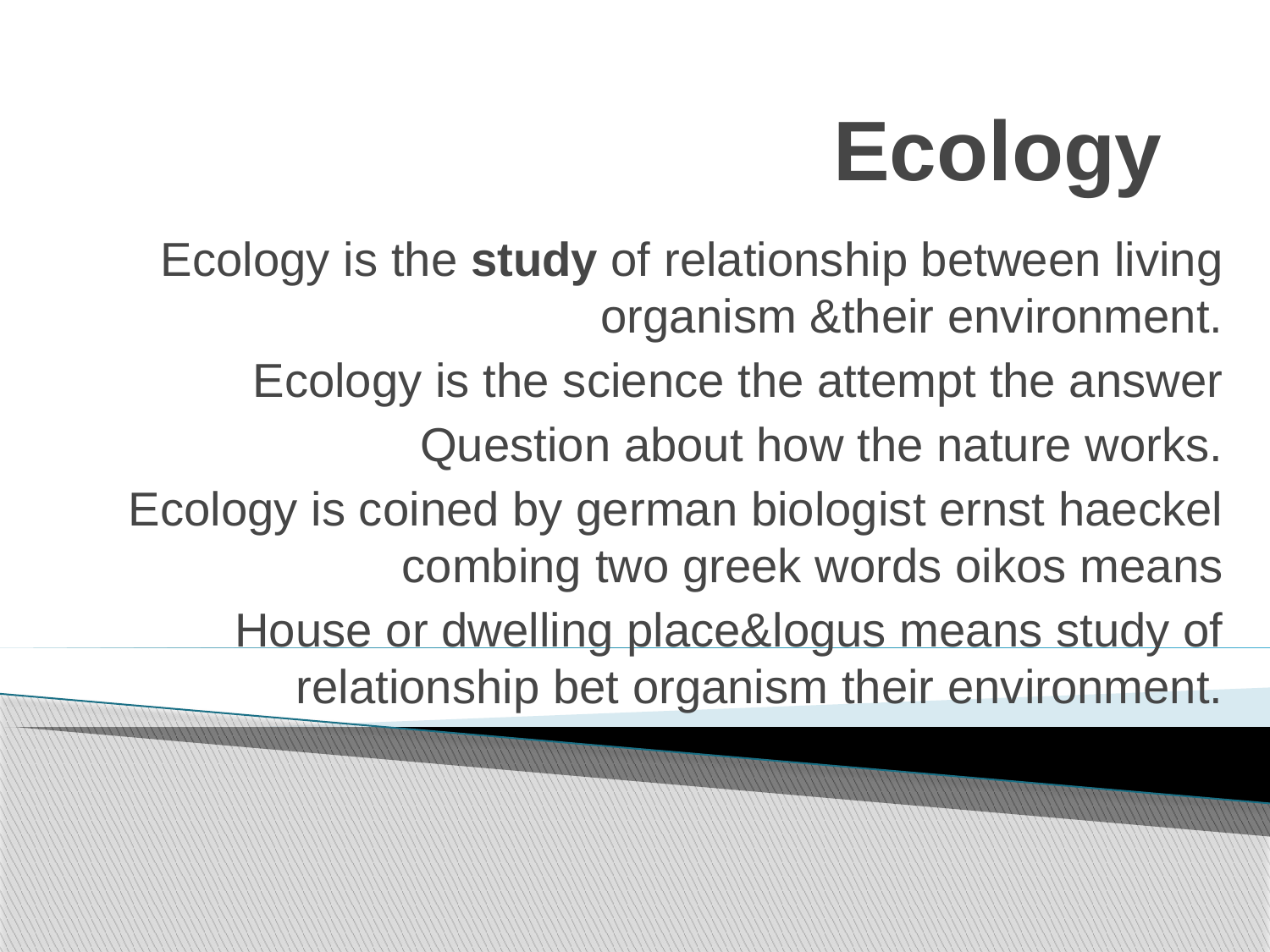

# Ecology
Ecology is the study of relationship between living organism &their environment.
Ecology is the science the attempt the answer
  Question about how the nature works.
Ecology is coined by german biologist ernst haeckel combing two greek words oikos means
House or dwelling place&logus means study of relationship bet organism their environment.